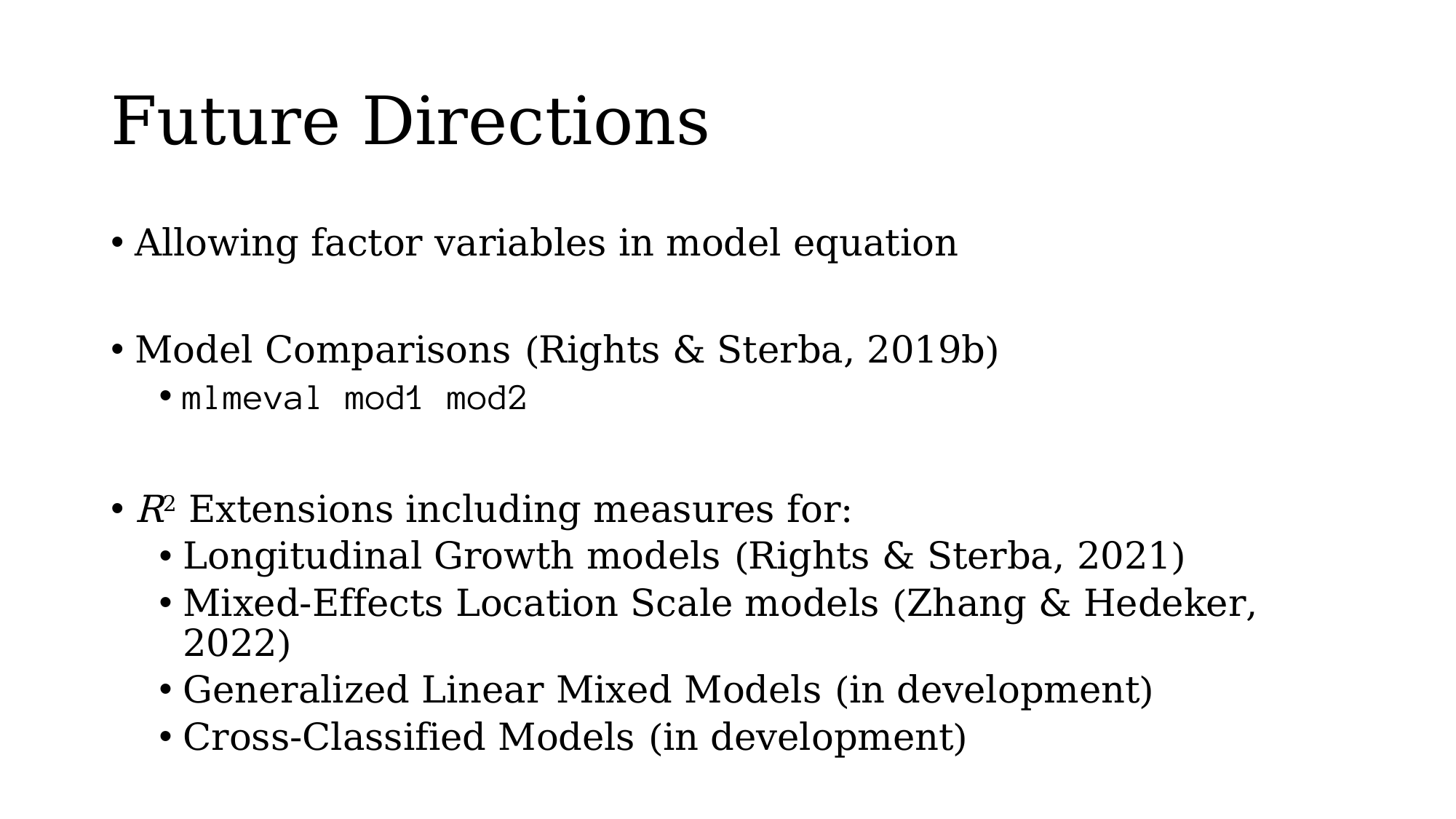

# Future Directions
Allowing factor variables in model equation

Model Comparisons (Rights & Sterba, 2019b)
mlmeval mod1 mod2

R2 Extensions including measures for:
Longitudinal Growth models (Rights & Sterba, 2021)
Mixed-Effects Location Scale models (Zhang & Hedeker, 2022)
Generalized Linear Mixed Models (in development)
Cross-Classified Models (in development)